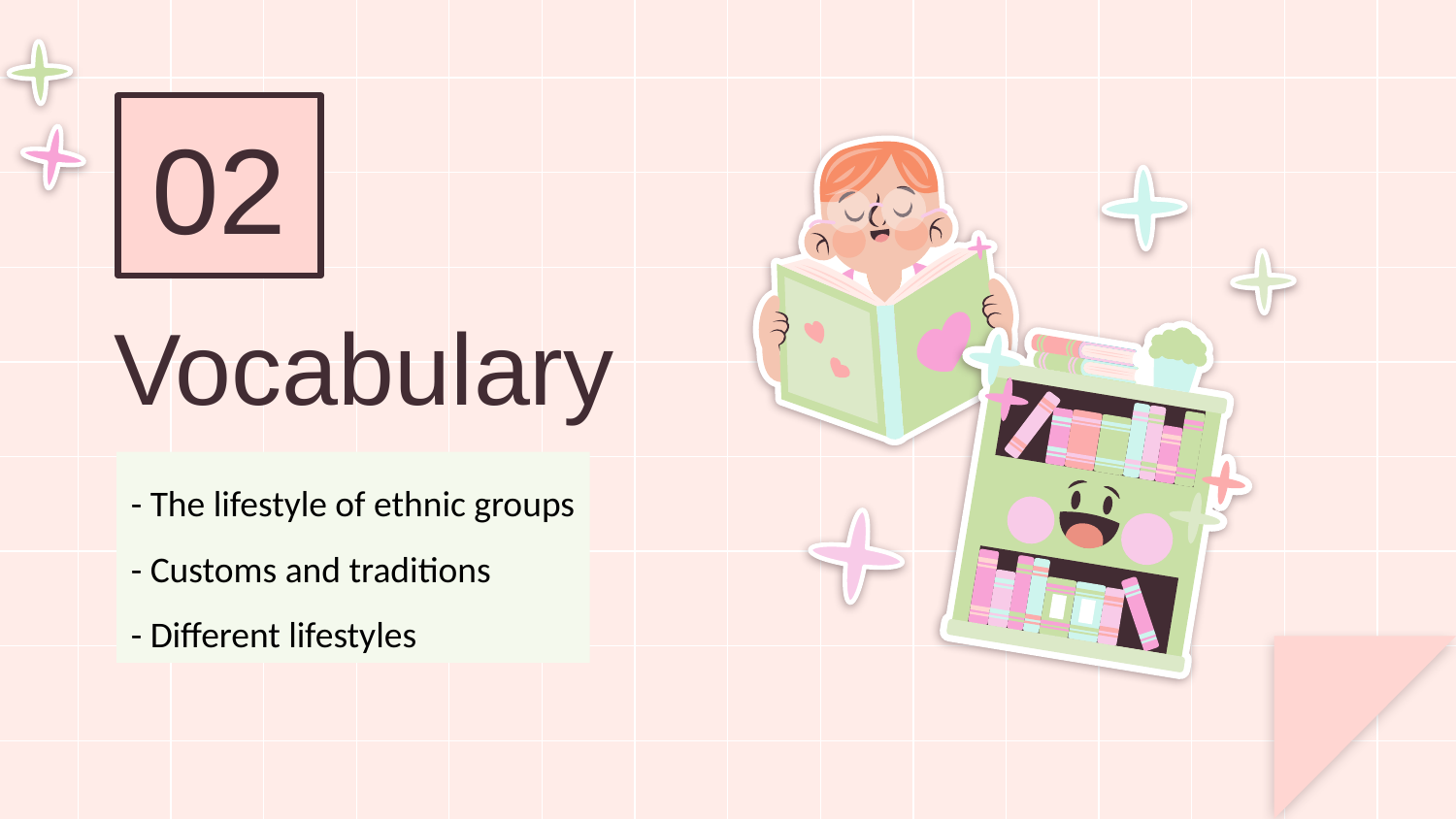

02

# Vocabulary
- The lifestyle of ethnic groups
- Customs and traditions
- Different lifestyles